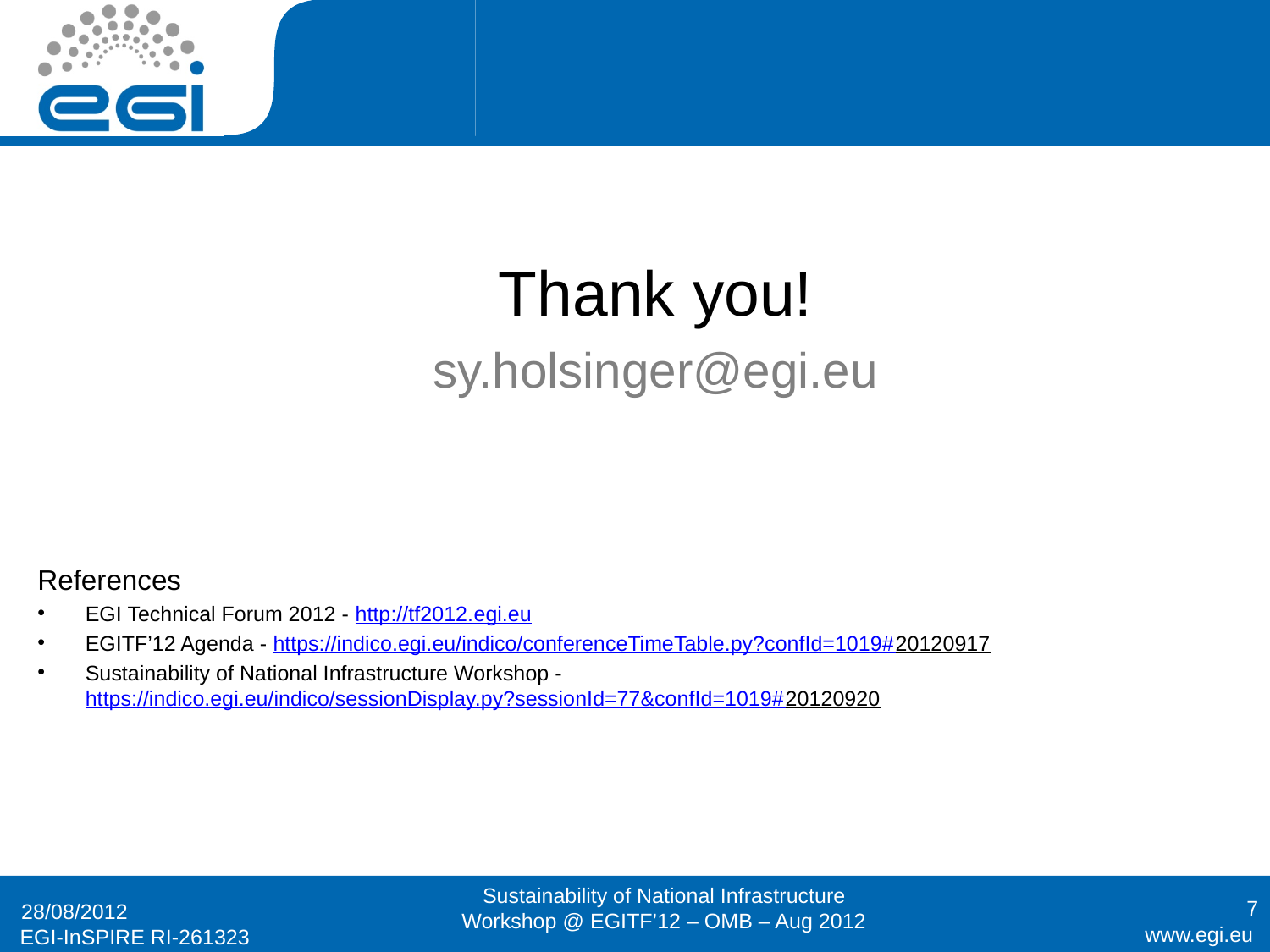

Thank you!
sy.holsinger@egi.eu
References
EGI Technical Forum 2012 - http://tf2012.egi.eu
EGITF’12 Agenda - https://indico.egi.eu/indico/conferenceTimeTable.py?confId=1019#20120917
Sustainability of National Infrastructure Workshop - https://indico.egi.eu/indico/sessionDisplay.py?sessionId=77&confId=1019#20120920

Sustainability of National Infrastructure Workshop @ EGITF’12 – OMB – Aug 2012
7
28/08/2012